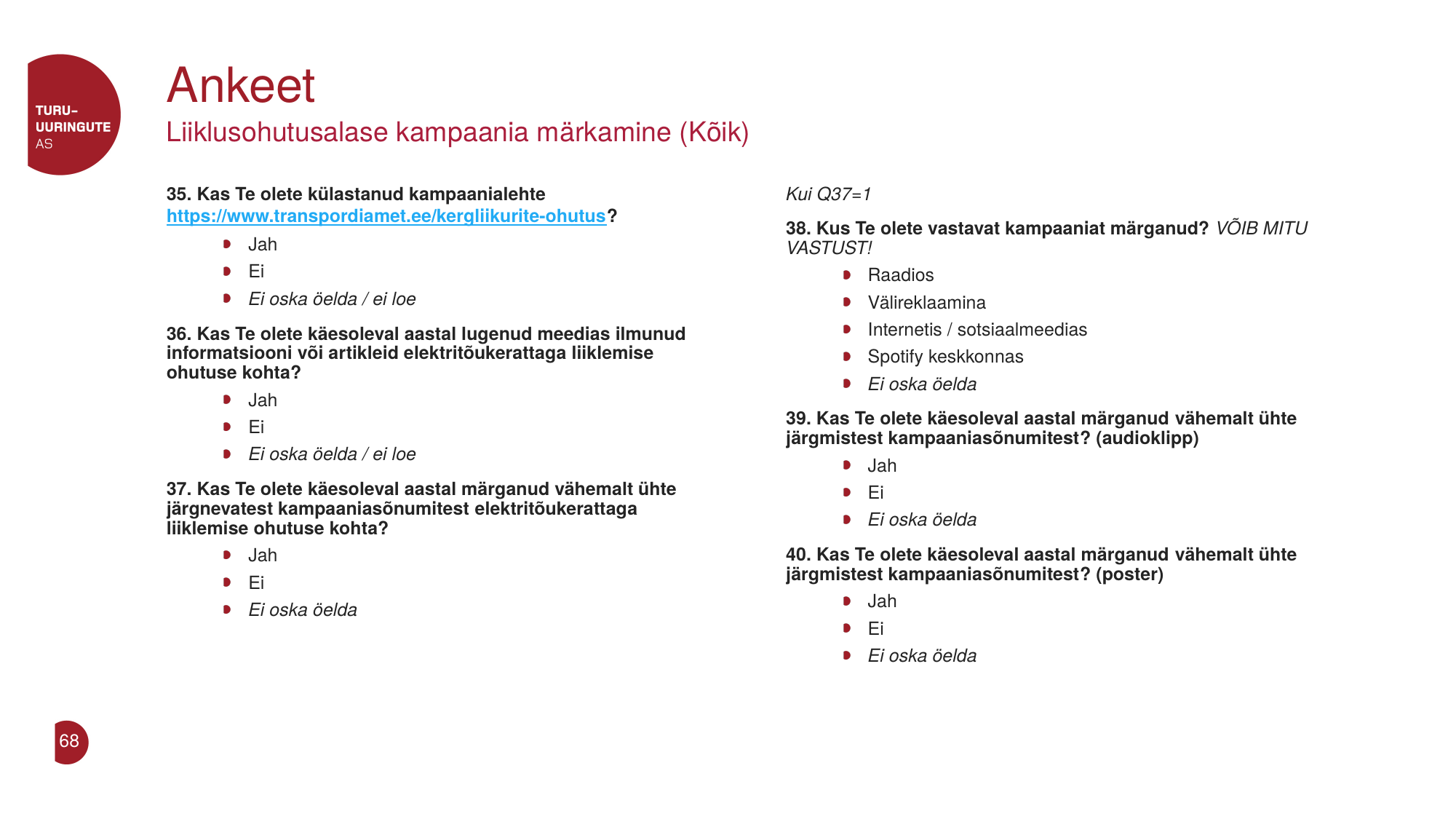

# Ankeet
Liiklusohutusalase kampaania märkamine (Kõik)
35. Kas Te olete külastanud kampaanialehte https://www.transpordiamet.ee/kergliikurite-ohutus?
Jah
Ei
Ei oska öelda / ei loe
36. Kas Te olete käesoleval aastal lugenud meedias ilmunud informatsiooni või artikleid elektritõukerattaga liiklemise ohutuse kohta?
Jah
Ei
Ei oska öelda / ei loe
37. Kas Te olete käesoleval aastal märganud vähemalt ühte järgnevatest kampaaniasõnumitest elektritõukerattaga liiklemise ohutuse kohta?
Jah
Ei
Ei oska öelda

Kui Q37=1
38. Kus Te olete vastavat kampaaniat märganud? VÕIB MITU VASTUST!
Raadios
Välireklaamina
Internetis / sotsiaalmeedias
Spotify keskkonnas
Ei oska öelda
39. Kas Te olete käesoleval aastal märganud vähemalt ühte järgmistest kampaaniasõnumitest? (audioklipp)
Jah
Ei
Ei oska öelda
40. Kas Te olete käesoleval aastal märganud vähemalt ühte järgmistest kampaaniasõnumitest? (poster)
Jah
Ei
Ei oska öelda